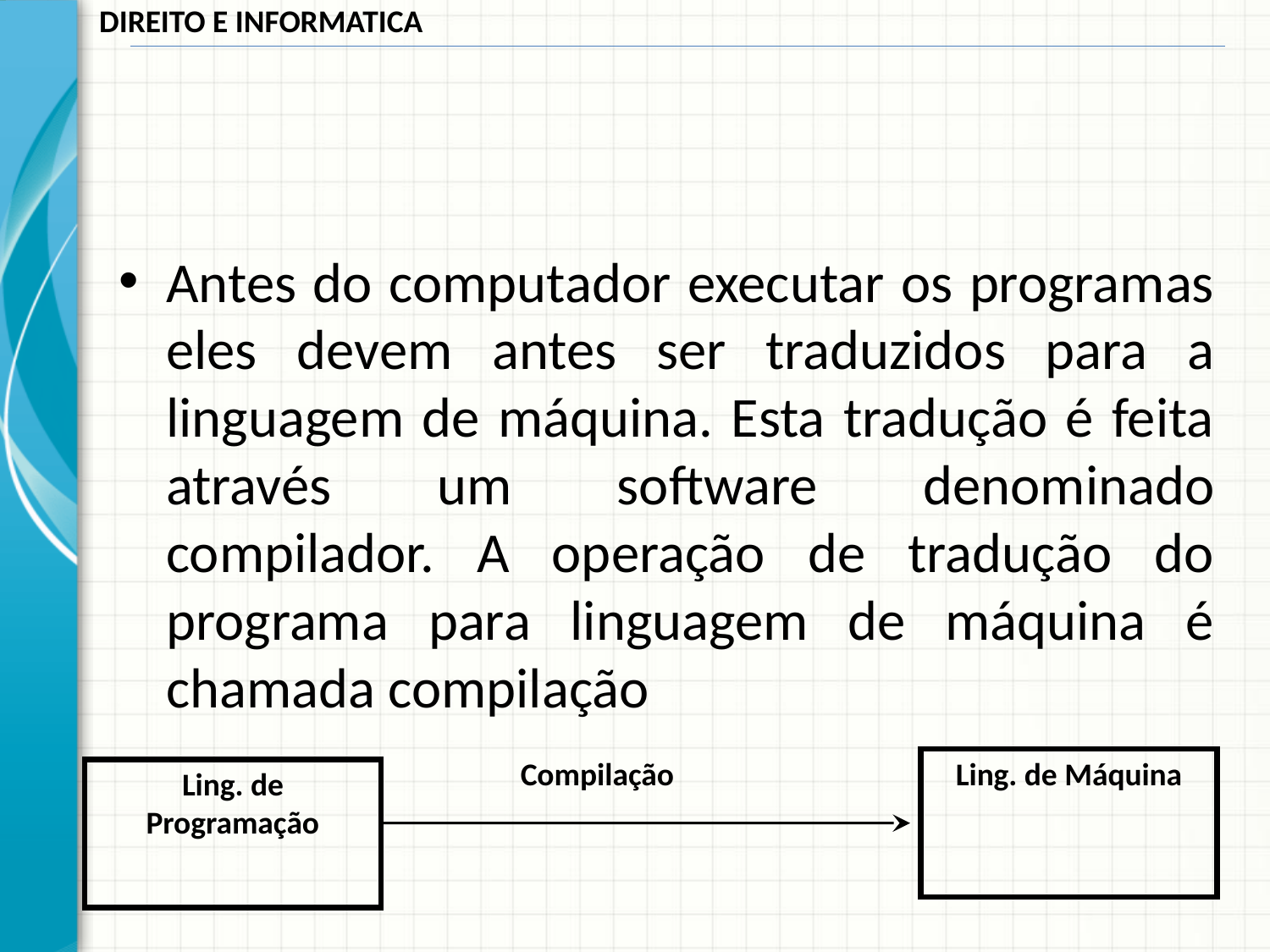

Antes do computador executar os programas eles devem antes ser traduzidos para a linguagem de máquina. Esta tradução é feita através um software denominado compilador. A operação de tradução do programa para linguagem de máquina é chamada compilação

Compilação
Ling. de Máquina

Ling. de Programação